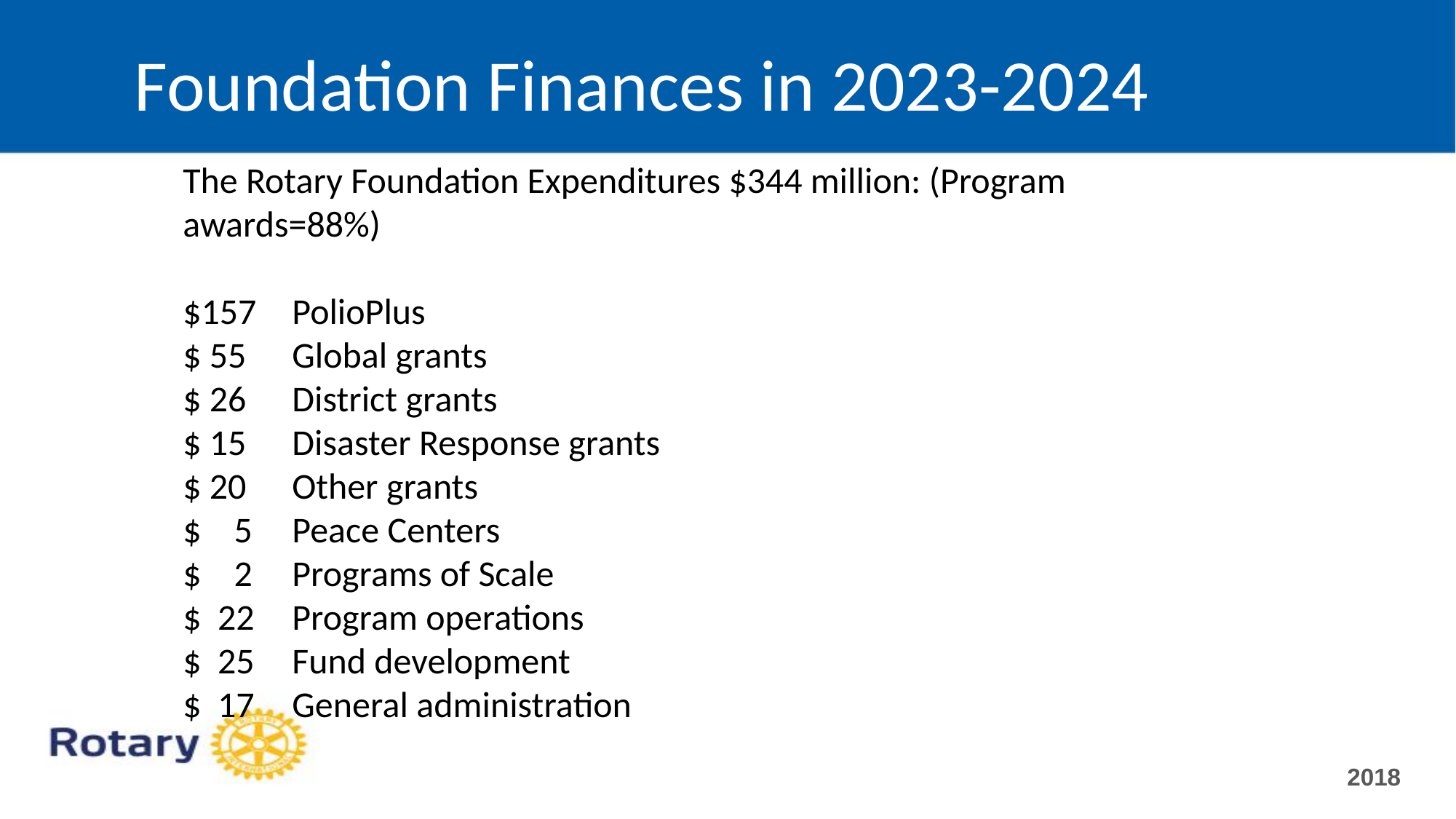

Foundation Finances in 2023-2024
The Rotary Foundation Expenditures $344 million: (Program awards=88%)

$157  	PolioPlus
$ 55 	Global grants
$ 26 	District grants
$ 15 	Disaster Response grants
$ 20	Other grants
$    5	Peace Centers
$    2	Programs of Scale
$  22	Program operations
$  25	Fund development
$  17	General administration